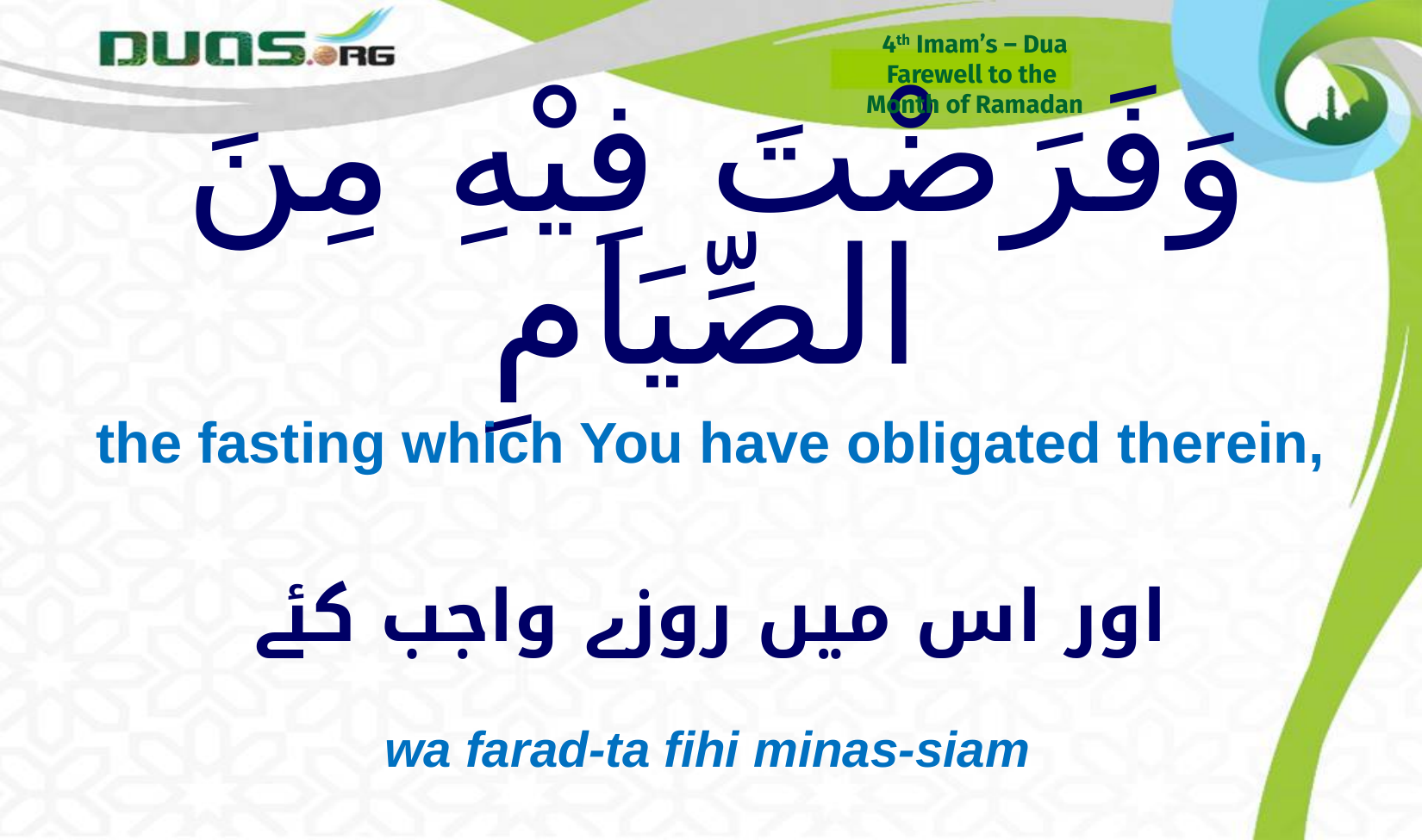

4th Imam’s – Dua
Farewell to the
Month of Ramadan

# وَفَرَضْتَ فِيْهِ مِنَ الصِّيَامِ
the fasting which You have obligated therein,

اور اس میں روزے واجب کئے
wa farad-ta fihi minas-siam